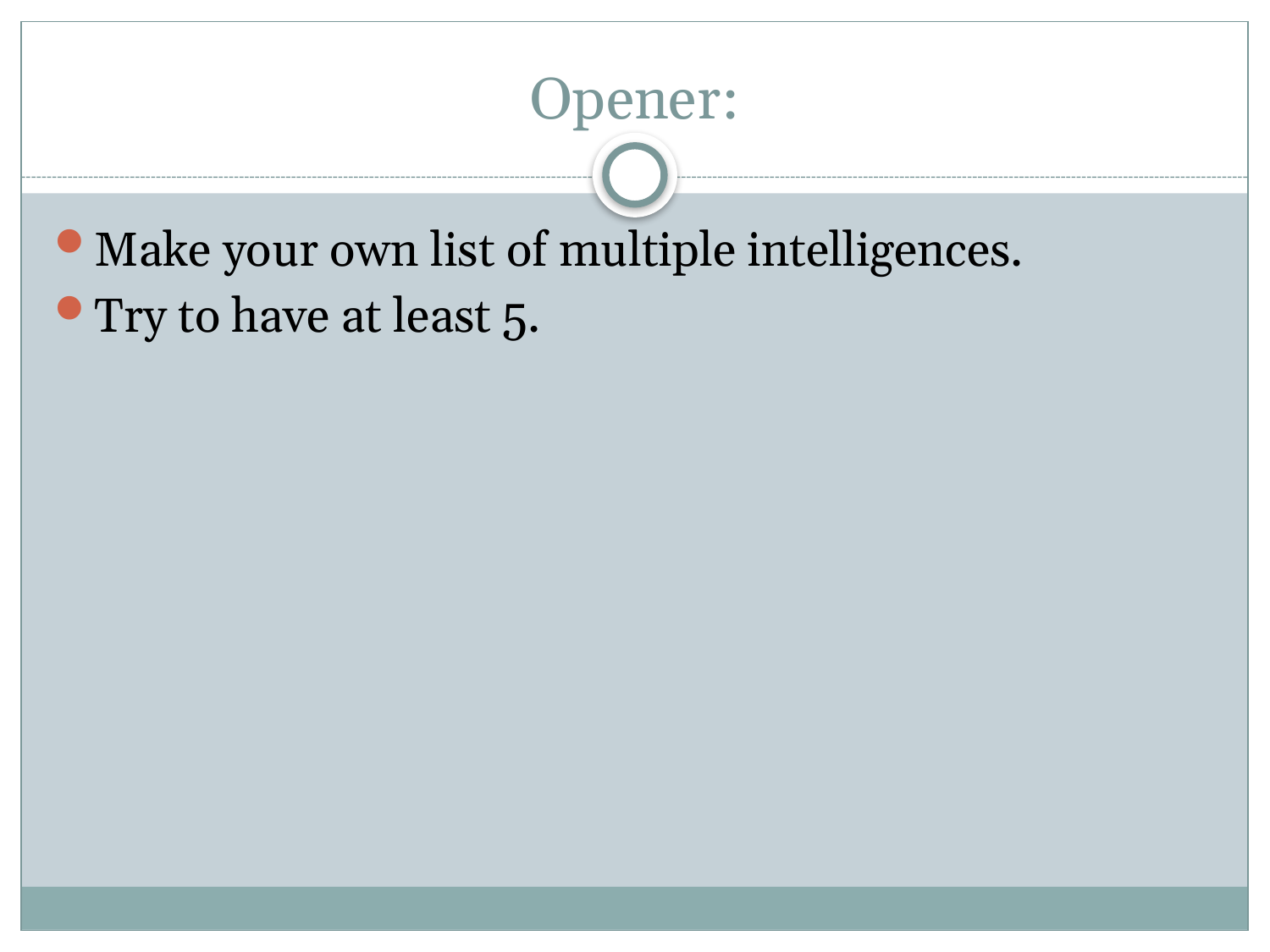

# Opener:
Make your own list of multiple intelligences.
Try to have at least 5.